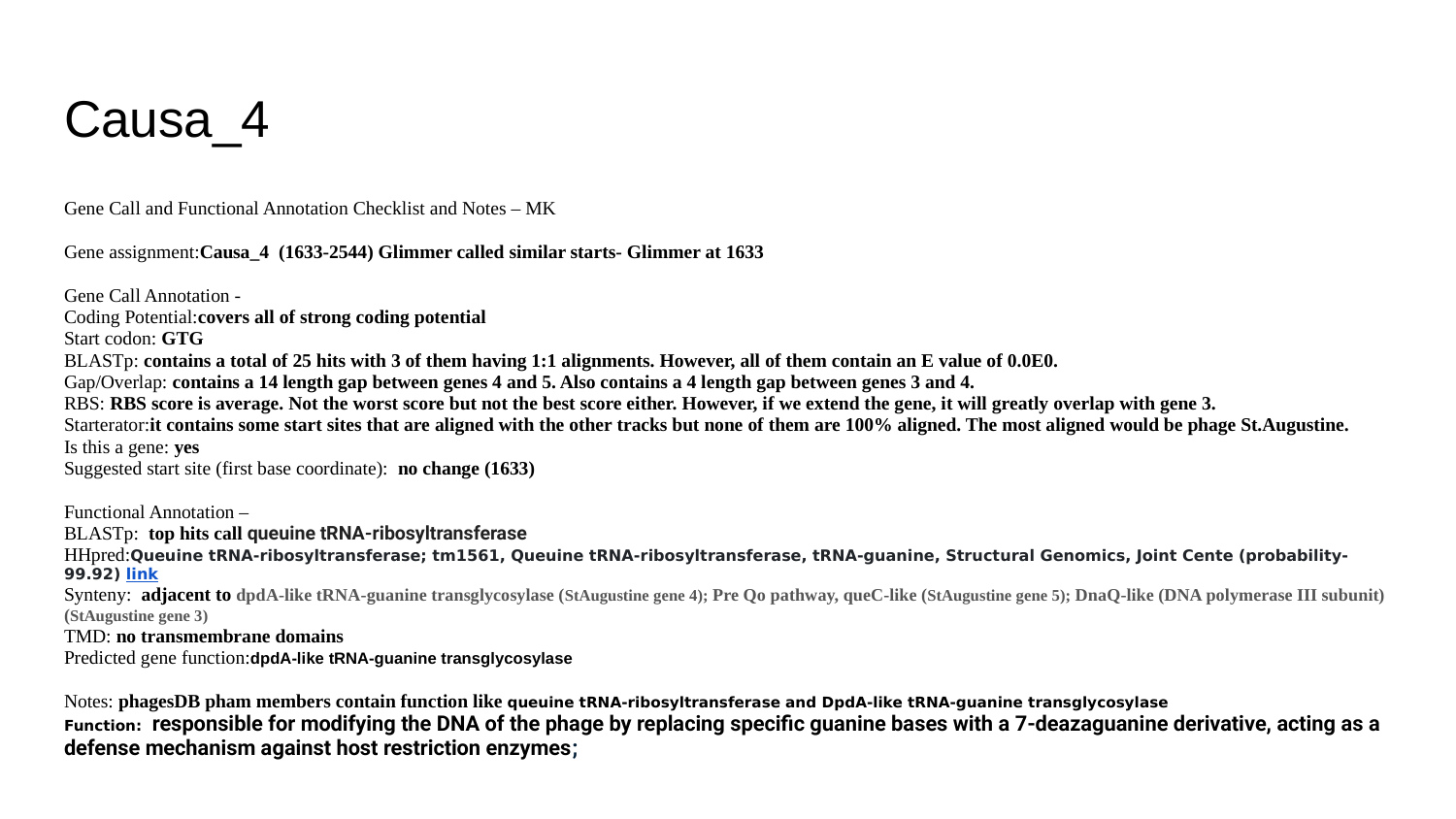

# Causa_4
Gene Call and Functional Annotation Checklist and Notes – MK

Gene assignment:Causa_4  (1633-2544) Glimmer called similar starts- Glimmer at 1633

Gene Call Annotation -
Coding Potential:covers all of strong coding potential
Start codon: GTG
BLASTp: contains a total of 25 hits with 3 of them having 1:1 alignments. However, all of them contain an E value of 0.0E0.
Gap/Overlap: contains a 14 length gap between genes 4 and 5. Also contains a 4 length gap between genes 3 and 4.
RBS: RBS score is average. Not the worst score but not the best score either. However, if we extend the gene, it will greatly overlap with gene 3.
Starterator:it contains some start sites that are aligned with the other tracks but none of them are 100% aligned. The most aligned would be phage St.Augustine.
Is this a gene: yes
Suggested start site (first base coordinate):  no change (1633)

Functional Annotation –
BLASTp:  top hits call queuine tRNA-ribosyltransferase
HHpred:Queuine tRNA-ribosyltransferase; tm1561, Queuine tRNA-ribosyltransferase, tRNA-guanine, Structural Genomics, Joint Cente (probability-99.92) link
Synteny:  adjacent to dpdA-like tRNA-guanine transglycosylase (StAugustine gene 4); Pre Qo pathway, queC-like (StAugustine gene 5); DnaQ-like (DNA polymerase III subunit) (StAugustine gene 3)
TMD: no transmembrane domains
Predicted gene function:dpdA-like tRNA-guanine transglycosylase

Notes: phagesDB pham members contain function like queuine tRNA-ribosyltransferase and DpdA-like tRNA-guanine transglycosylase
Function:  responsible for modifying the DNA of the phage by replacing specific guanine bases with a 7-deazaguanine derivative, acting as a defense mechanism against host restriction enzymes;